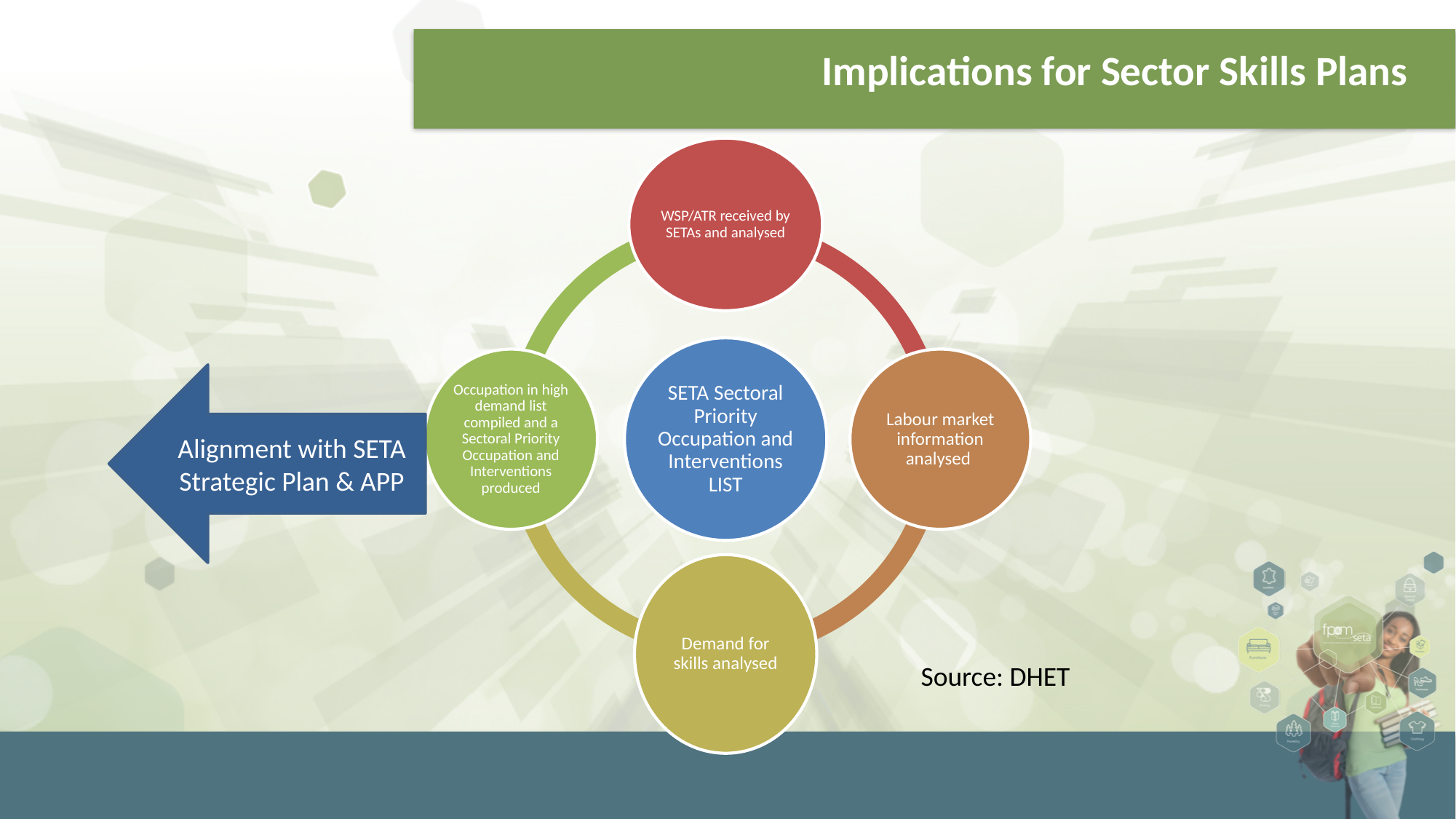

# Implications for Sector Skills Plans
SETA Sectoral Priority Occupation and Interventions LIST
WSP/ATR received by SETAs and analysed
Labour market information analysed
Demand for skills analysed
Occupation in high demand list compiled and a Sectoral Priority Occupation and Interventions produced
Alignment with SETA Strategic Plan & APP
Source: DHET